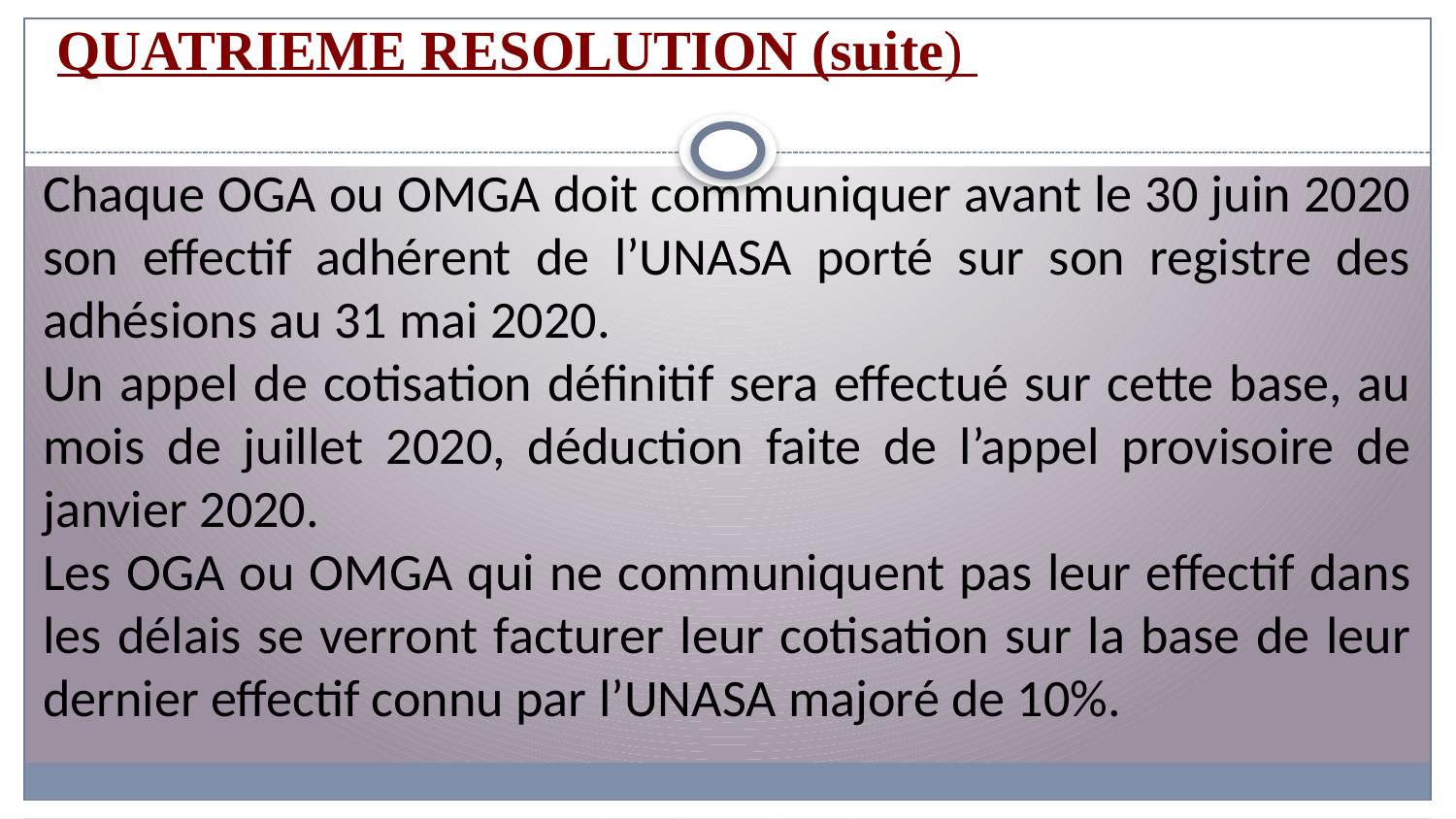

QUATRIEME RESOLUTION (suite)
Chaque OGA ou OMGA doit communiquer avant le 30 juin 2020 son effectif adhérent de l’UNASA porté sur son registre des adhésions au 31 mai 2020.
Un appel de cotisation définitif sera effectué sur cette base, au mois de juillet 2020, déduction faite de l’appel provisoire de janvier 2020.
Les OGA ou OMGA qui ne communiquent pas leur effectif dans les délais se verront facturer leur cotisation sur la base de leur dernier effectif connu par l’UNASA majoré de 10%.